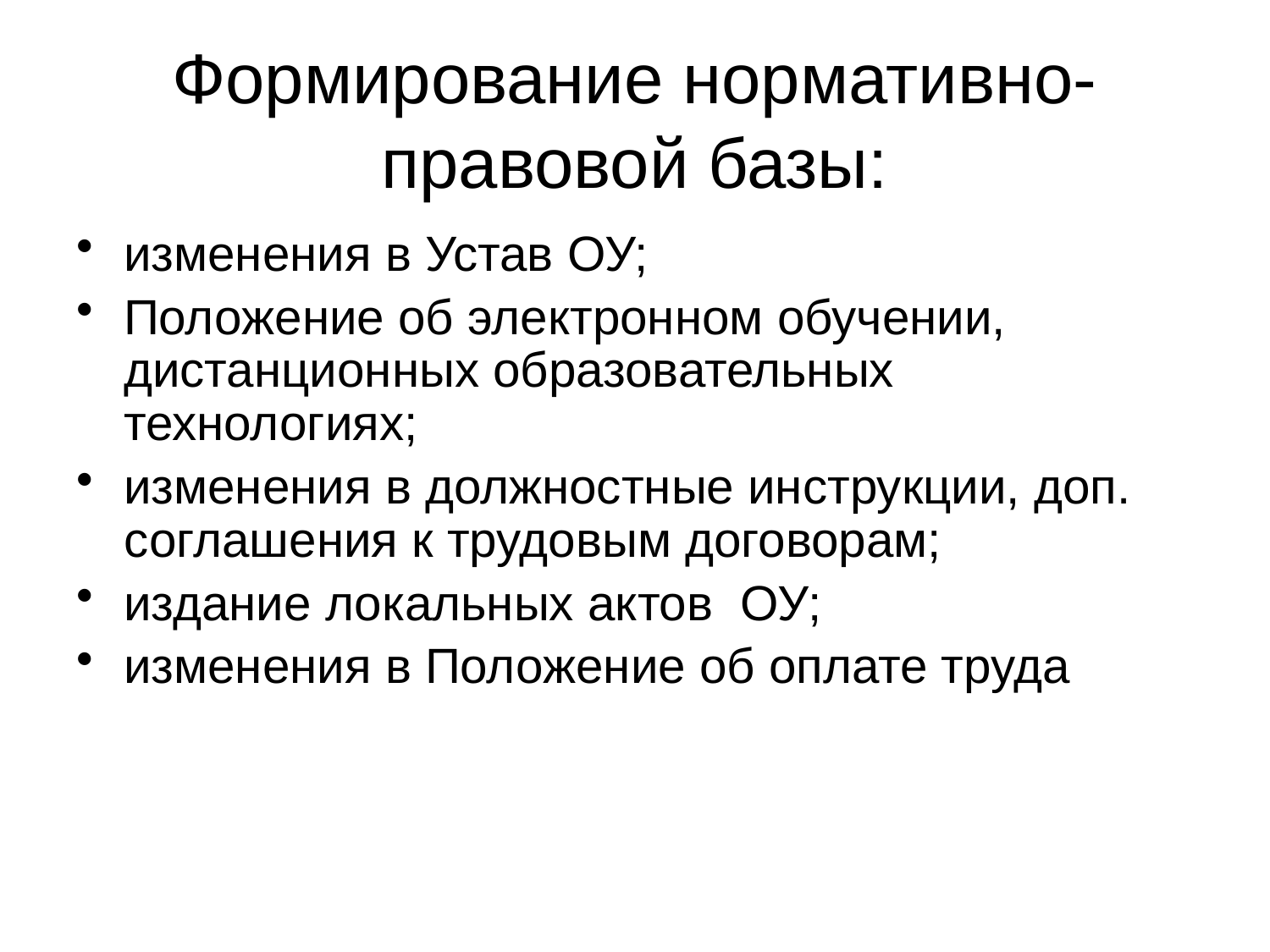

# Формирование нормативно-правовой базы:
изменения в Устав ОУ;
Положение об электронном обучении, дистанционных образовательных технологиях;
изменения в должностные инструкции, доп. соглашения к трудовым договорам;
издание локальных актов  ОУ;
изменения в Положение об оплате труда